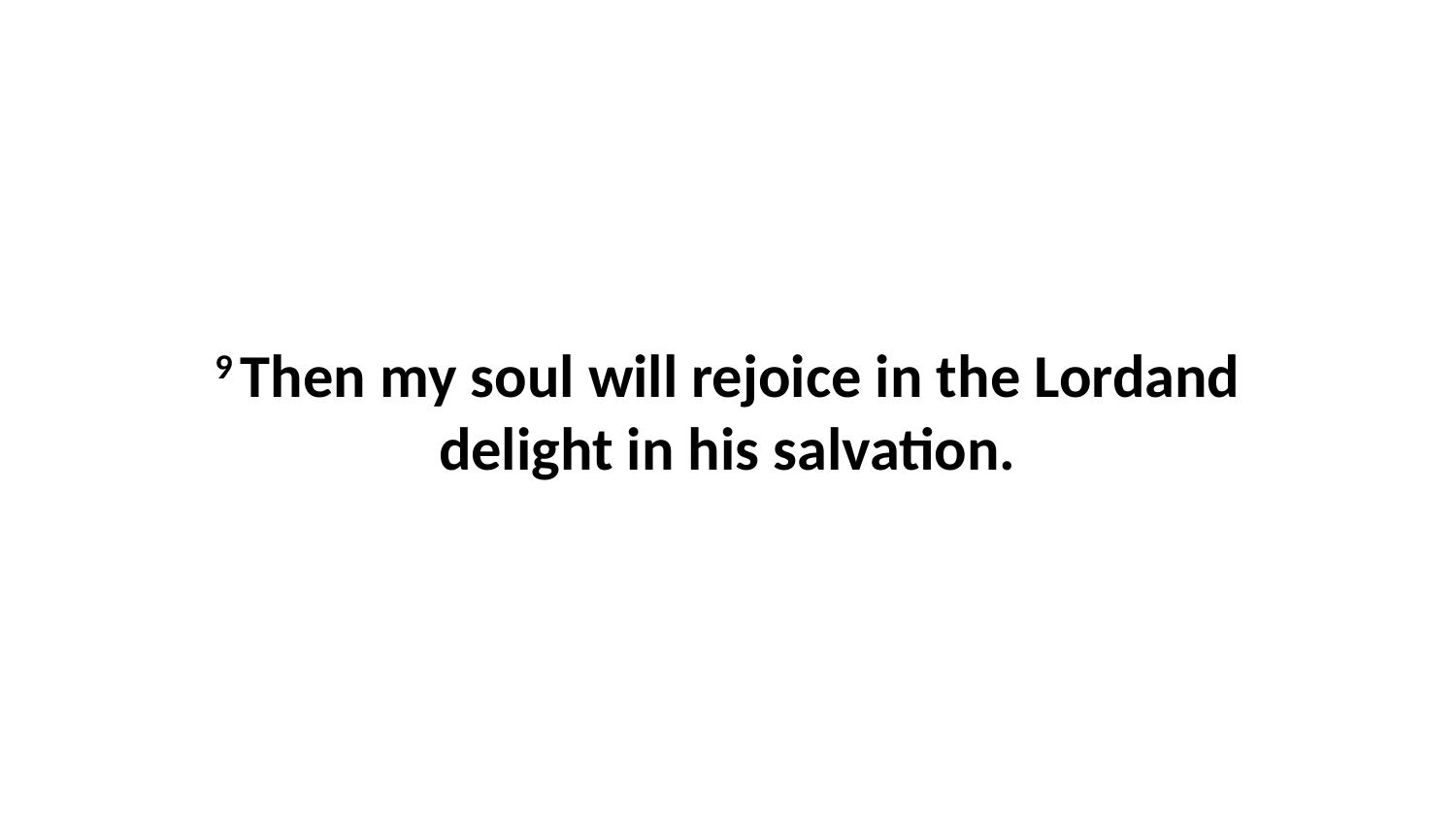

9 Then my soul will rejoice in the Lordand delight in his salvation.